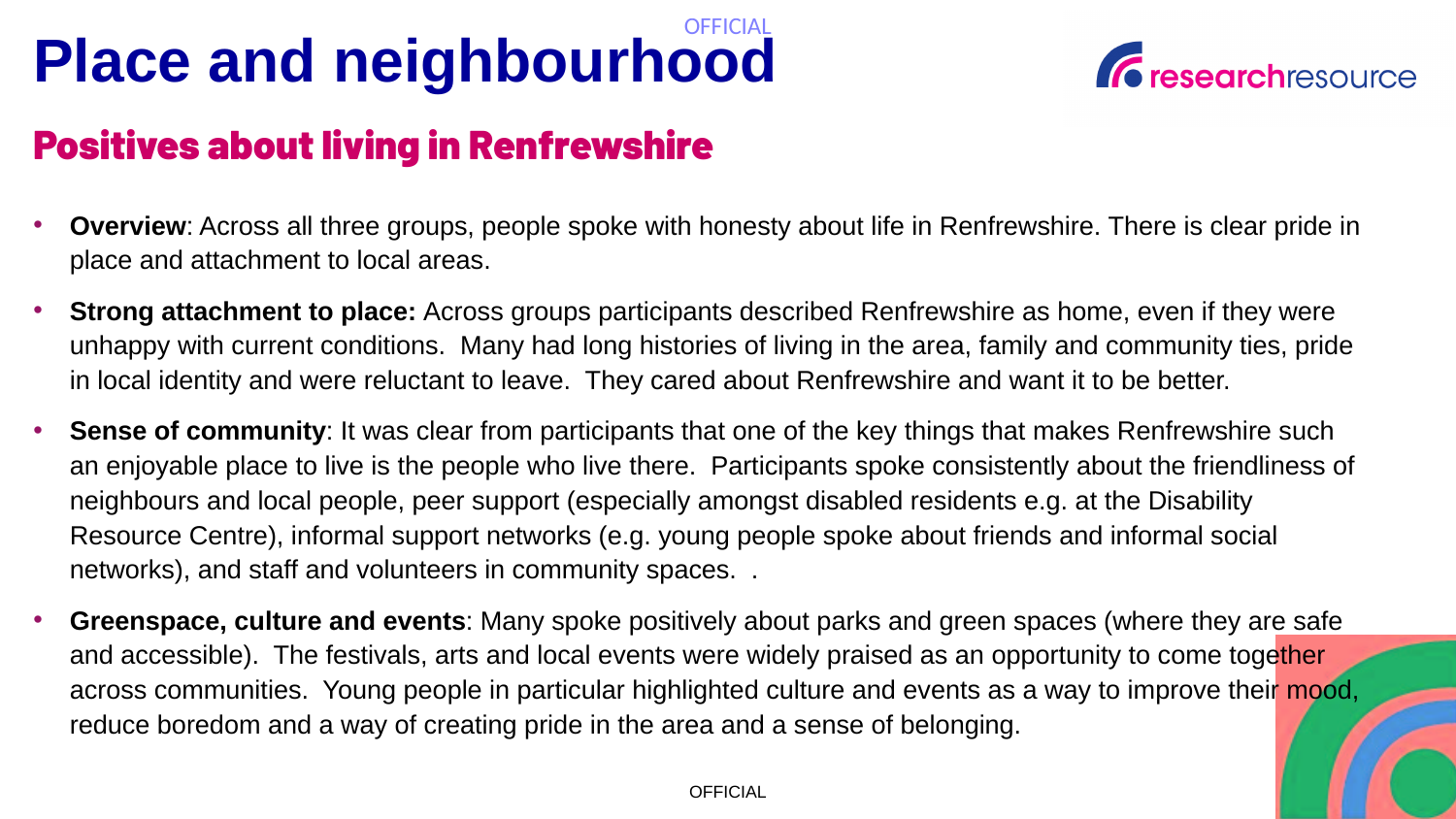

# Place and neighbourhood
Positives about living in Renfrewshire
Overview: Across all three groups, people spoke with honesty about life in Renfrewshire. There is clear pride in place and attachment to local areas.
Strong attachment to place: Across groups participants described Renfrewshire as home, even if they were unhappy with current conditions.  Many had long histories of living in the area, family and community ties, pride in local identity and were reluctant to leave.  They cared about Renfrewshire and want it to be better.
Sense of community: It was clear from participants that one of the key things that makes Renfrewshire such an enjoyable place to live is the people who live there.  Participants spoke consistently about the friendliness of neighbours and local people, peer support (especially amongst disabled residents e.g. at the Disability Resource Centre), informal support networks (e.g. young people spoke about friends and informal social networks), and staff and volunteers in community spaces.  .
Greenspace, culture and events: Many spoke positively about parks and green spaces (where they are safe and accessible).  The festivals, arts and local events were widely praised as an opportunity to come together across communities.  Young people in particular highlighted culture and events as a way to improve their mood, reduce boredom and a way of creating pride in the area and a sense of belonging.